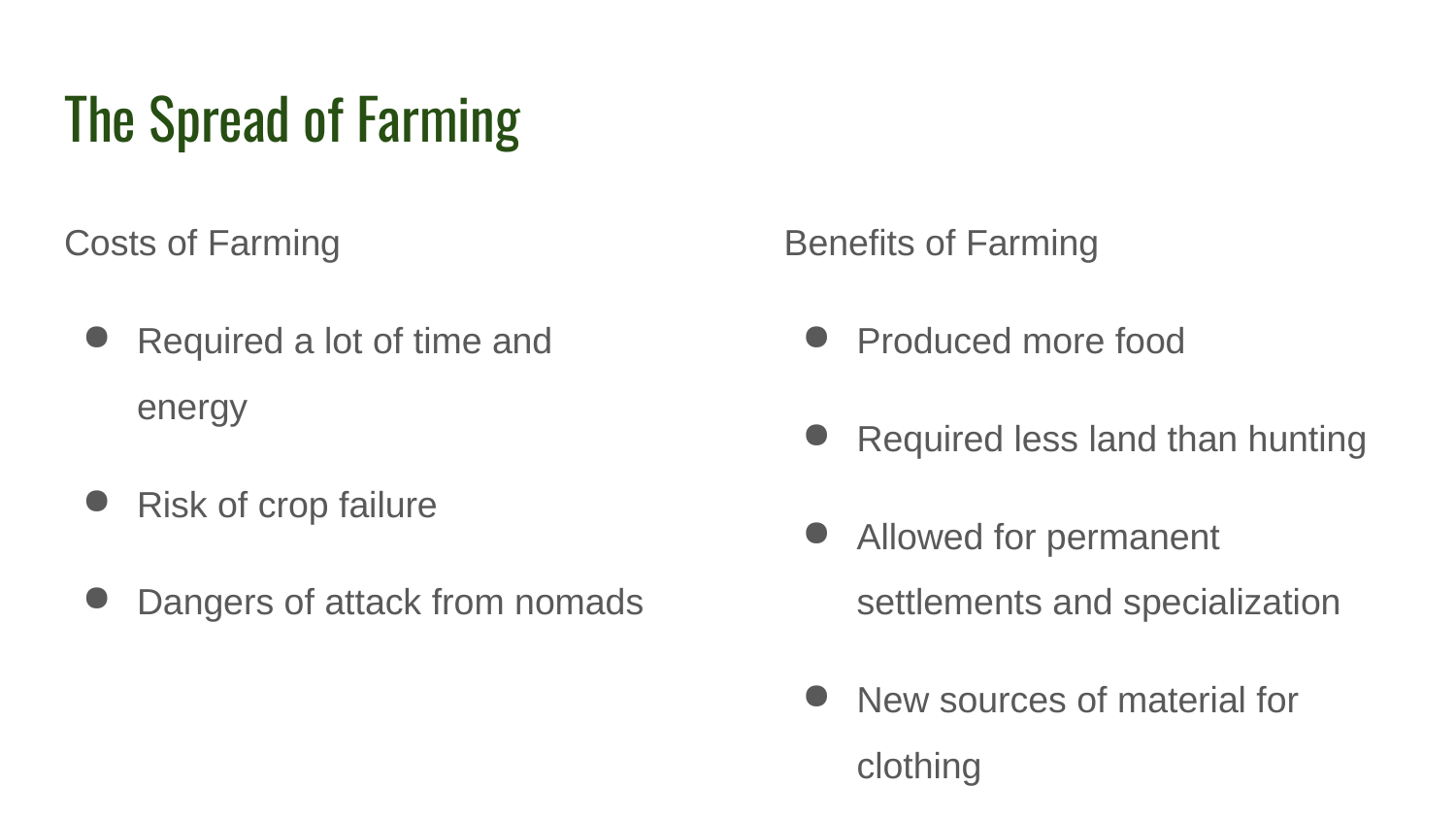

# The Spread of Farming
Costs of Farming
Required a lot of time and energy
Risk of crop failure
Dangers of attack from nomads
Benefits of Farming
Produced more food
Required less land than hunting
Allowed for permanent settlements and specialization
New sources of material for clothing